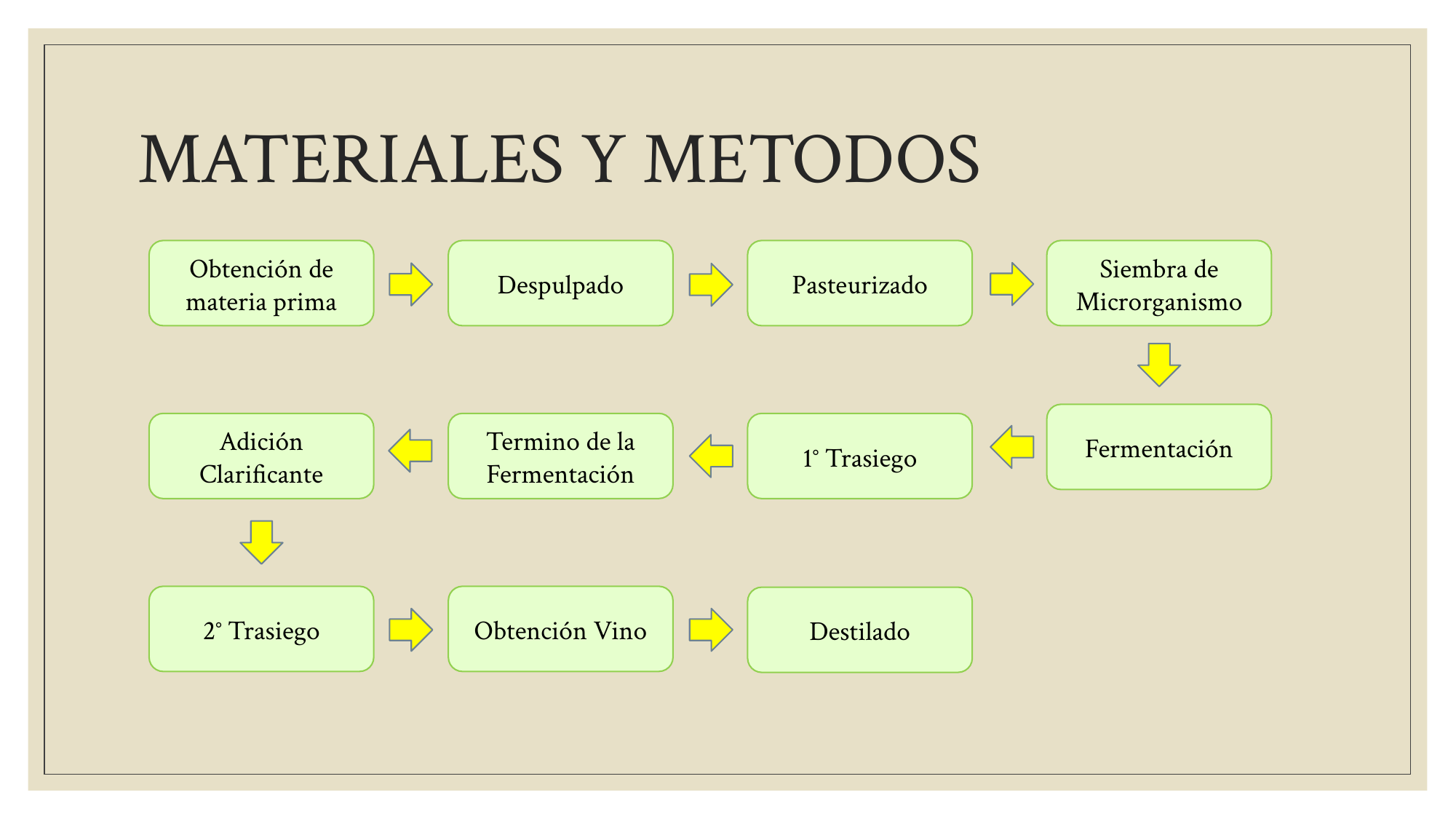

# MATERIALES Y METODOS
Obtención de materia prima
Despulpado
Pasteurizado
Siembra de Microrganismo

Fermentación
Adición Clarificante
Termino de la Fermentación
1° Trasiego

2° Trasiego
Obtención Vino
Destilado